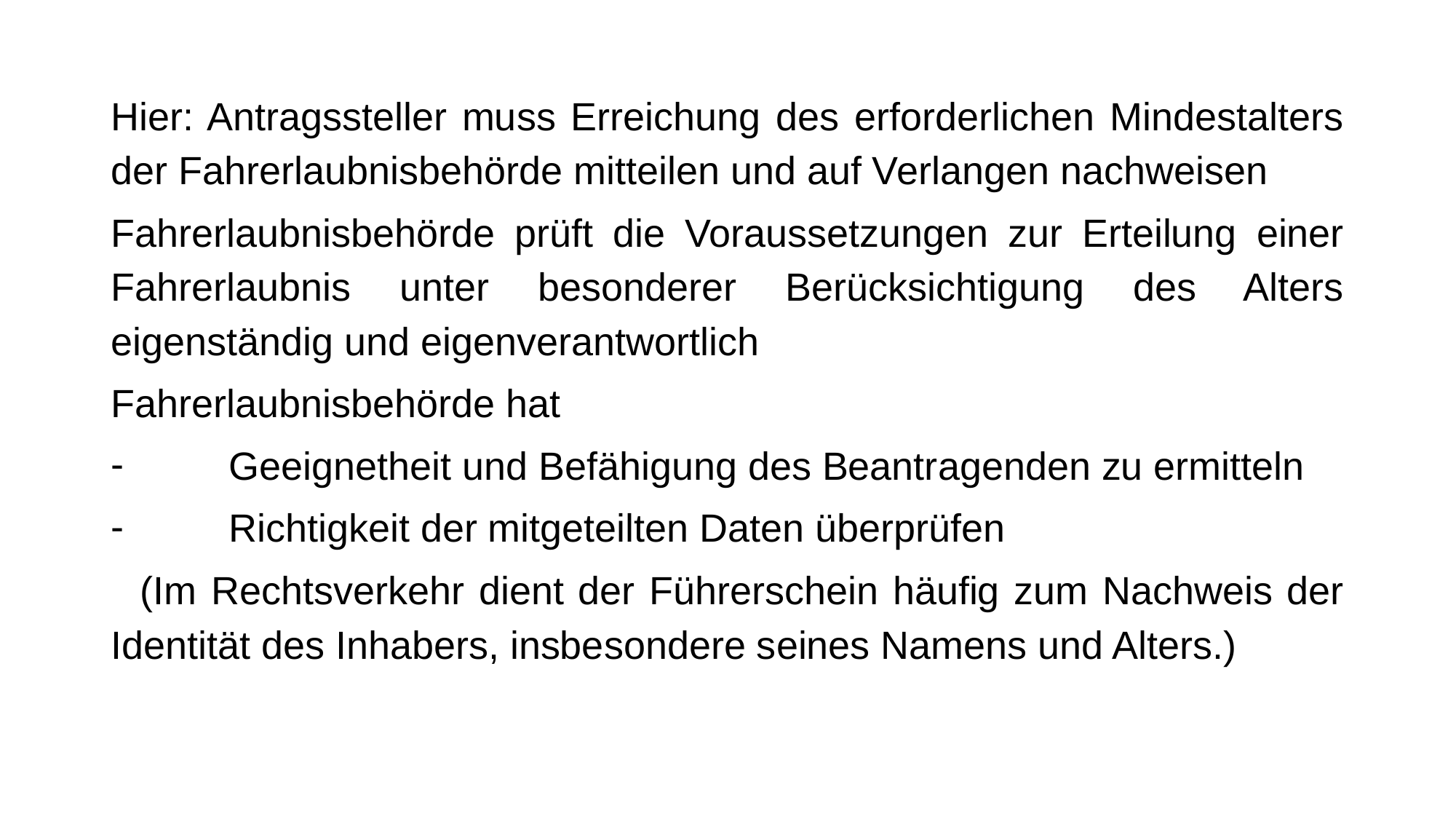

Hier: Antragssteller muss Erreichung des erforderlichen Mindestalters der Fahrerlaubnisbehörde mitteilen und auf Verlangen nachweisen
Fahrerlaubnisbehörde prüft die Voraussetzungen zur Erteilung einer Fahrerlaubnis unter besonderer Berücksichtigung des Alters eigenständig und eigenverantwortlich
Fahrerlaubnisbehörde hat
Geeignetheit und Befähigung des Beantragenden zu ermitteln
Richtigkeit der mitgeteilten Daten überprüfen
	(Im Rechtsverkehr dient der Führerschein häufig zum Nachweis der Identität des Inhabers, insbesondere seines Namens und Alters.)